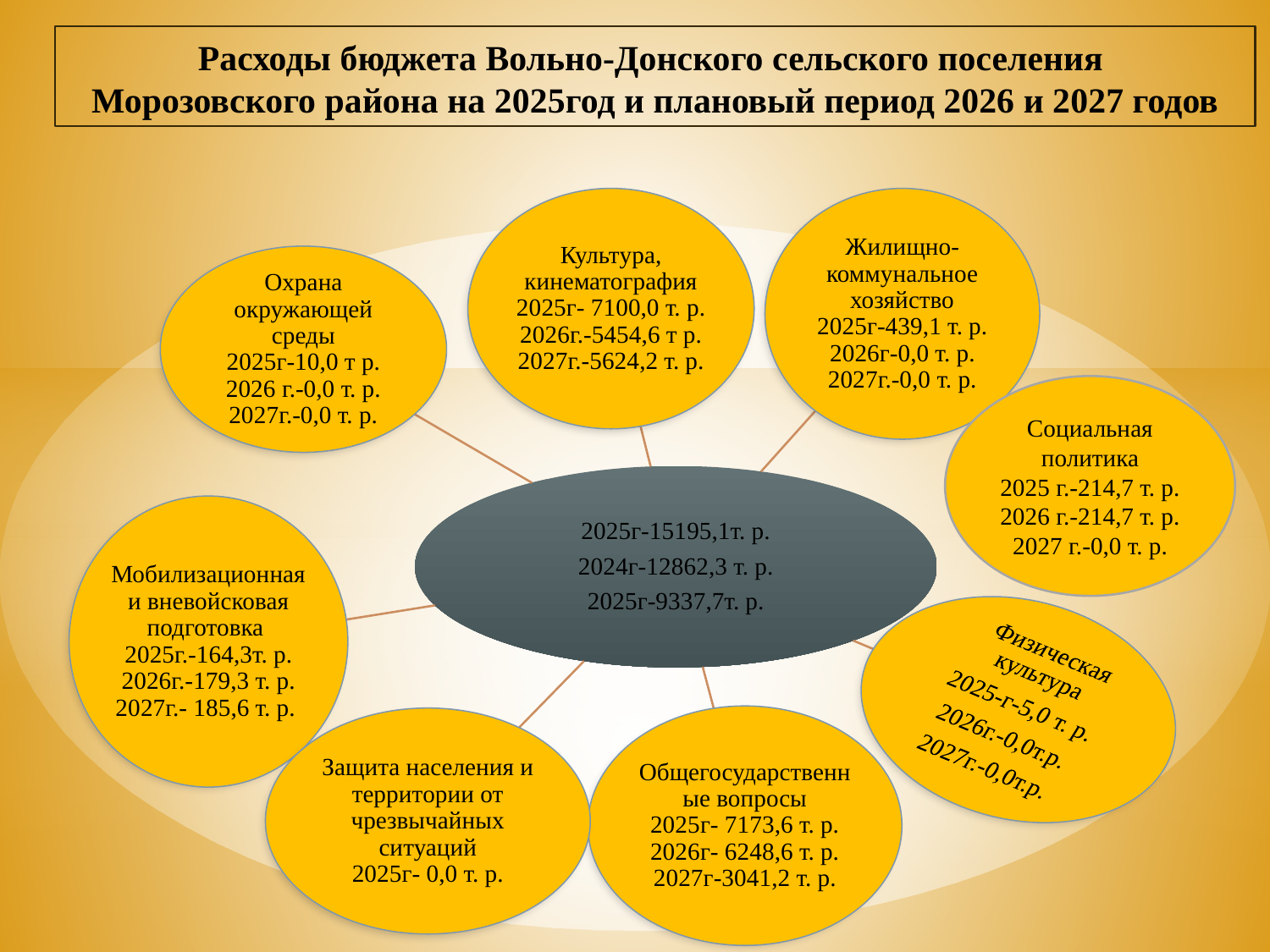

# Расходы бюджета Вольно-Донского сельского поселения Морозовского района на 2025год и плановый период 2026 и 2027 годов
2025г-15195,1т. р.
2024г-12862,3 т. р.
2025г-9337,7т. р.

Охрана окружающей среды
2025г-10,0 т р.
2026 г.-0,0 т. р.
2027г.-0,0 т. р.

Мобилизационная и вневойсковая подготовка
2025г.-164,3т. р.
2026г.-179,3 т. р.
2027г.- 185,6 т. р.

Жилищно-коммунальное хозяйство
2025г-439,1 т. р.
2026г-0,0 т. р.
2027г.-0,0 т. р.

Физическая культура
2025-г-5,0 т. р.
2026г.-0,0т.р.
2027г.-0,0т.р.

Общегосударственные вопросы
2025г- 7173,6 т. р.
2026г- 6248,6 т. р.
2027г-3041,2 т. р.

Защита населения и территории от чрезвычайных ситуаций
2025г- 0,0 т. р.

Культура, кинематография
2025г- 7100,0 т. р.
2026г.-5454,6 т р.
2027г.-5624,2 т. р.
Социальная политика
2025 г.-214,7 т. р.
2026 г.-214,7 т. р.
2027 г.-0,0 т. р.